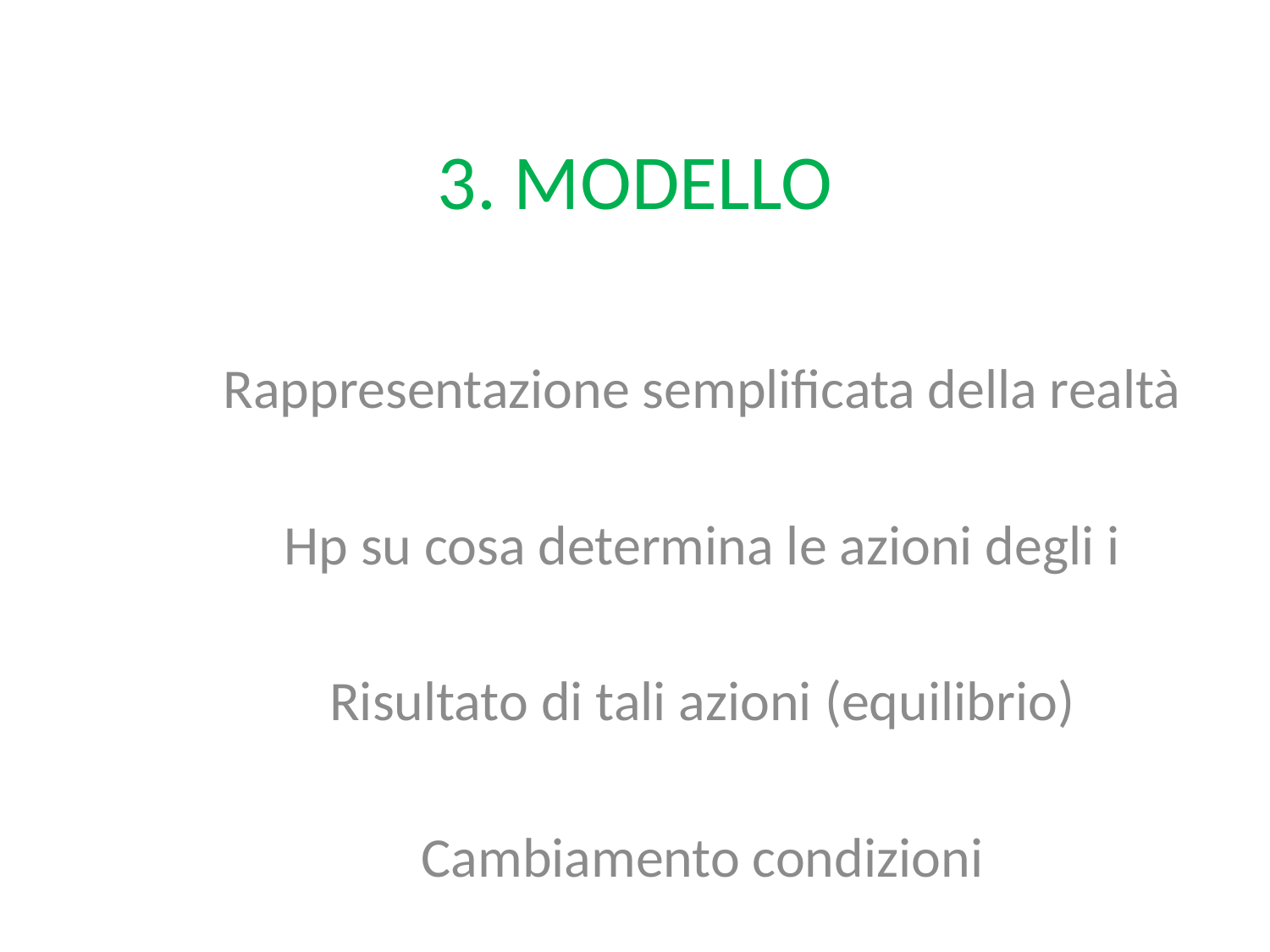

# 3. MODELLO
Rappresentazione semplificata della realtà

Hp su cosa determina le azioni degli i

Risultato di tali azioni (equilibrio)

Cambiamento condizioni